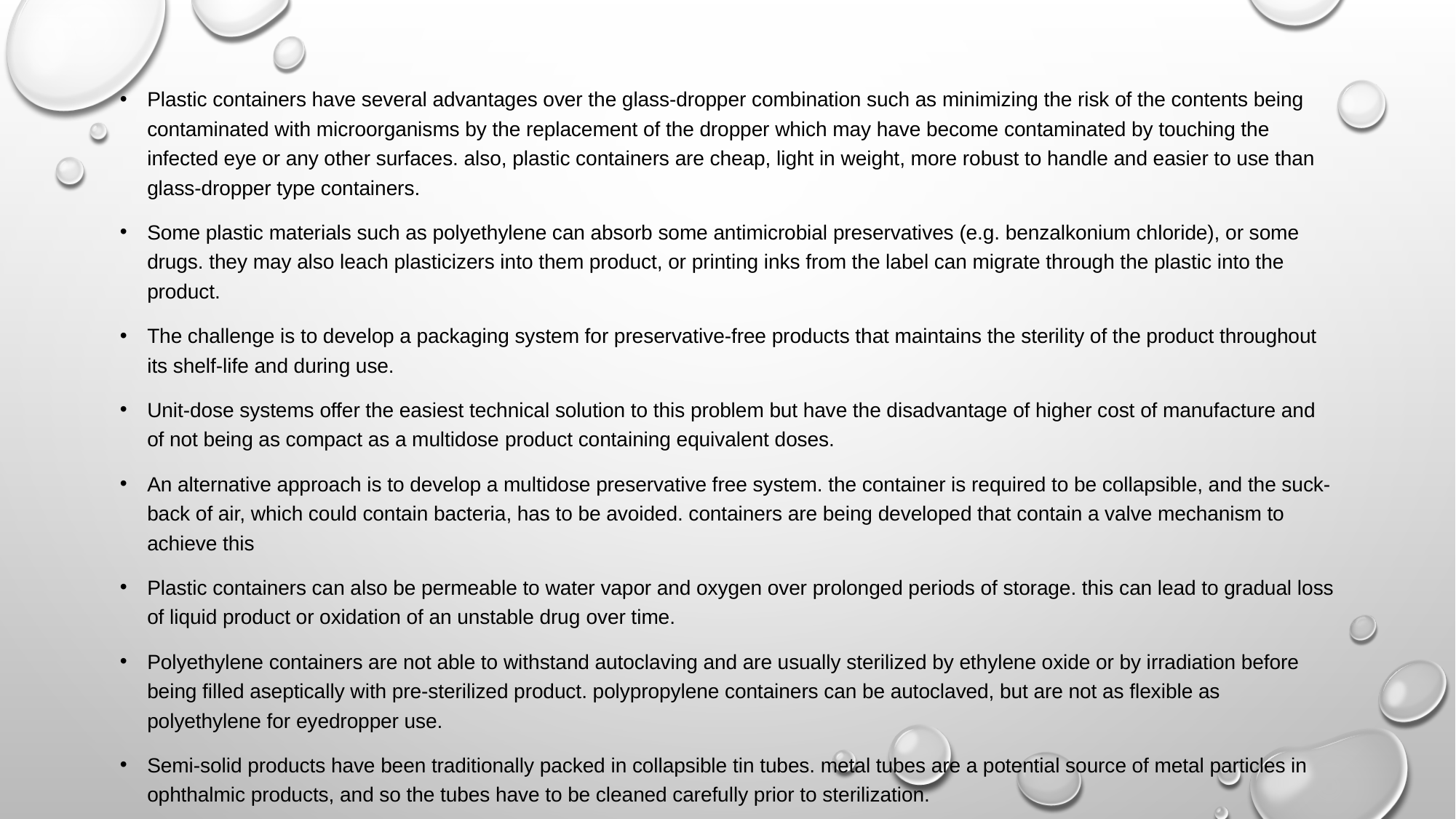

Plastic containers have several advantages over the glass-dropper combination such as minimizing the risk of the contents being contaminated with microorganisms by the replacement of the dropper which may have become contaminated by touching the infected eye or any other surfaces. also, plastic containers are cheap, light in weight, more robust to handle and easier to use than glass-dropper type containers.
Some plastic materials such as polyethylene can absorb some antimicrobial preservatives (e.g. benzalkonium chloride), or some drugs. they may also leach plasticizers into them product, or printing inks from the label can migrate through the plastic into the product.
The challenge is to develop a packaging system for preservative-free products that maintains the sterility of the product throughout its shelf-life and during use.
Unit-dose systems offer the easiest technical solution to this problem but have the disadvantage of higher cost of manufacture and of not being as compact as a multidose product containing equivalent doses.
An alternative approach is to develop a multidose preservative free system. the container is required to be collapsible, and the suck-back of air, which could contain bacteria, has to be avoided. containers are being developed that contain a valve mechanism to achieve this
Plastic containers can also be permeable to water vapor and oxygen over prolonged periods of storage. this can lead to gradual loss of liquid product or oxidation of an unstable drug over time.
Polyethylene containers are not able to withstand autoclaving and are usually sterilized by ethylene oxide or by irradiation before being filled aseptically with pre-sterilized product. polypropylene containers can be autoclaved, but are not as flexible as polyethylene for eyedropper use.
Semi-solid products have been traditionally packed in collapsible tin tubes. metal tubes are a potential source of metal particles in ophthalmic products, and so the tubes have to be cleaned carefully prior to sterilization.
Collapsible tubes made from laminates of plastic, aluminum foil and paper are good alternative to tin tubes. laminate tubes fitted with polypropylene caps can be sterilized by autoclaving.